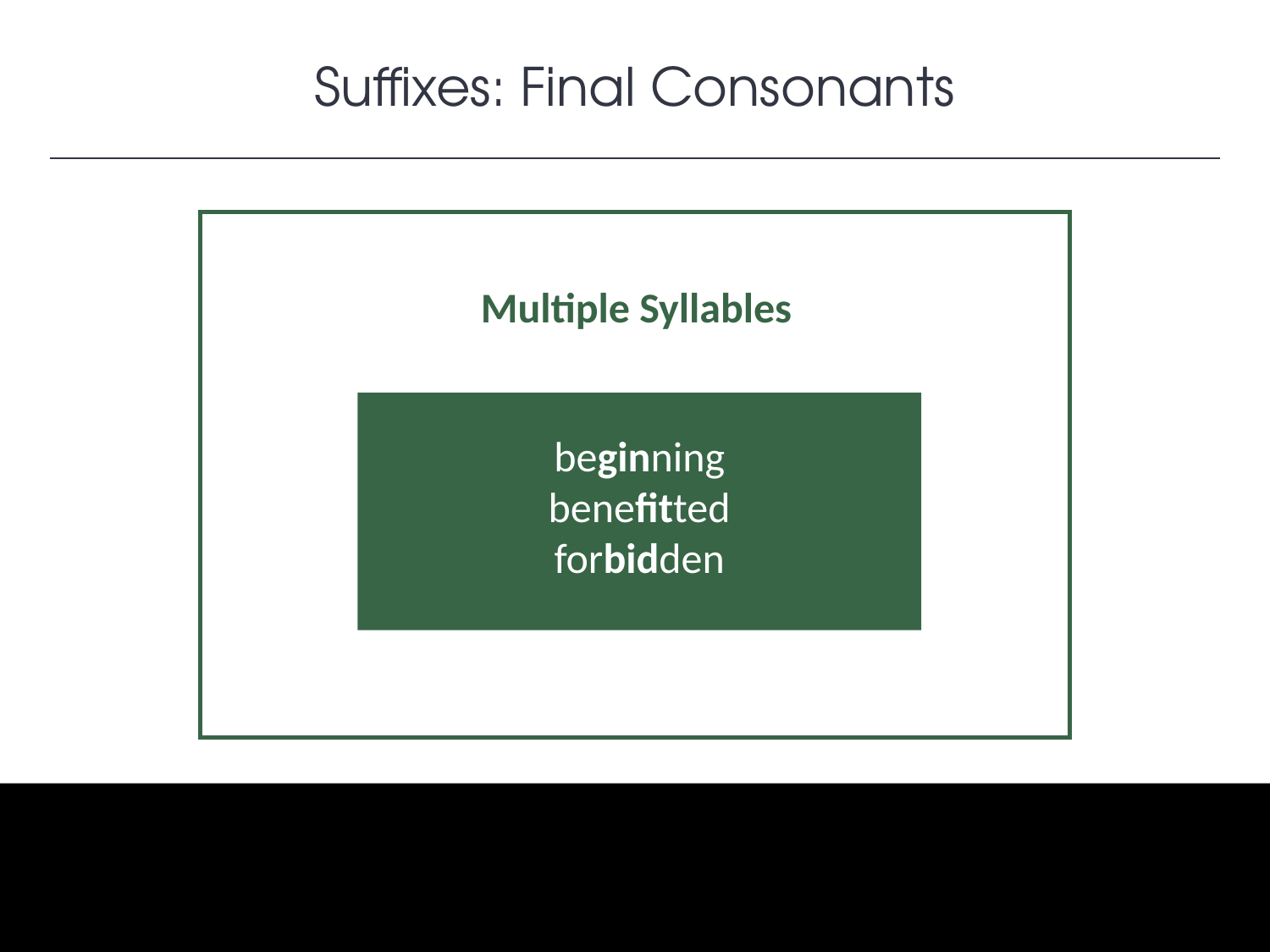

Suffixes: Final Consonants
HAWKES LEARNING

Multiple Syllables

beginning
benefitted
forbidden